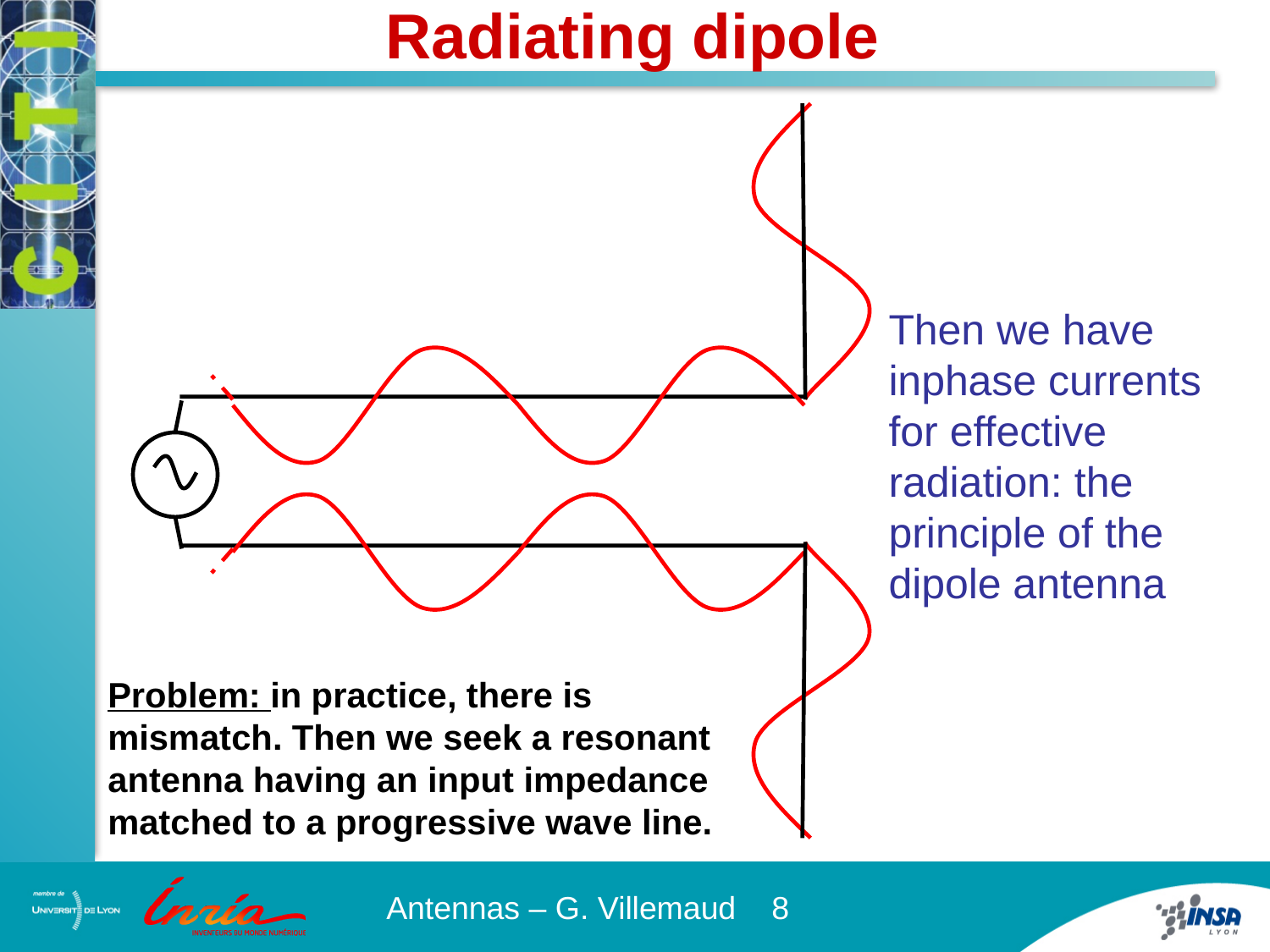

Radiating dipole

Then we have inphase currents for effective radiation: the principle of the dipole antenna

Problem: in practice, there is mismatch. Then we seek a resonant antenna having an input impedance matched to a progressive wave line.